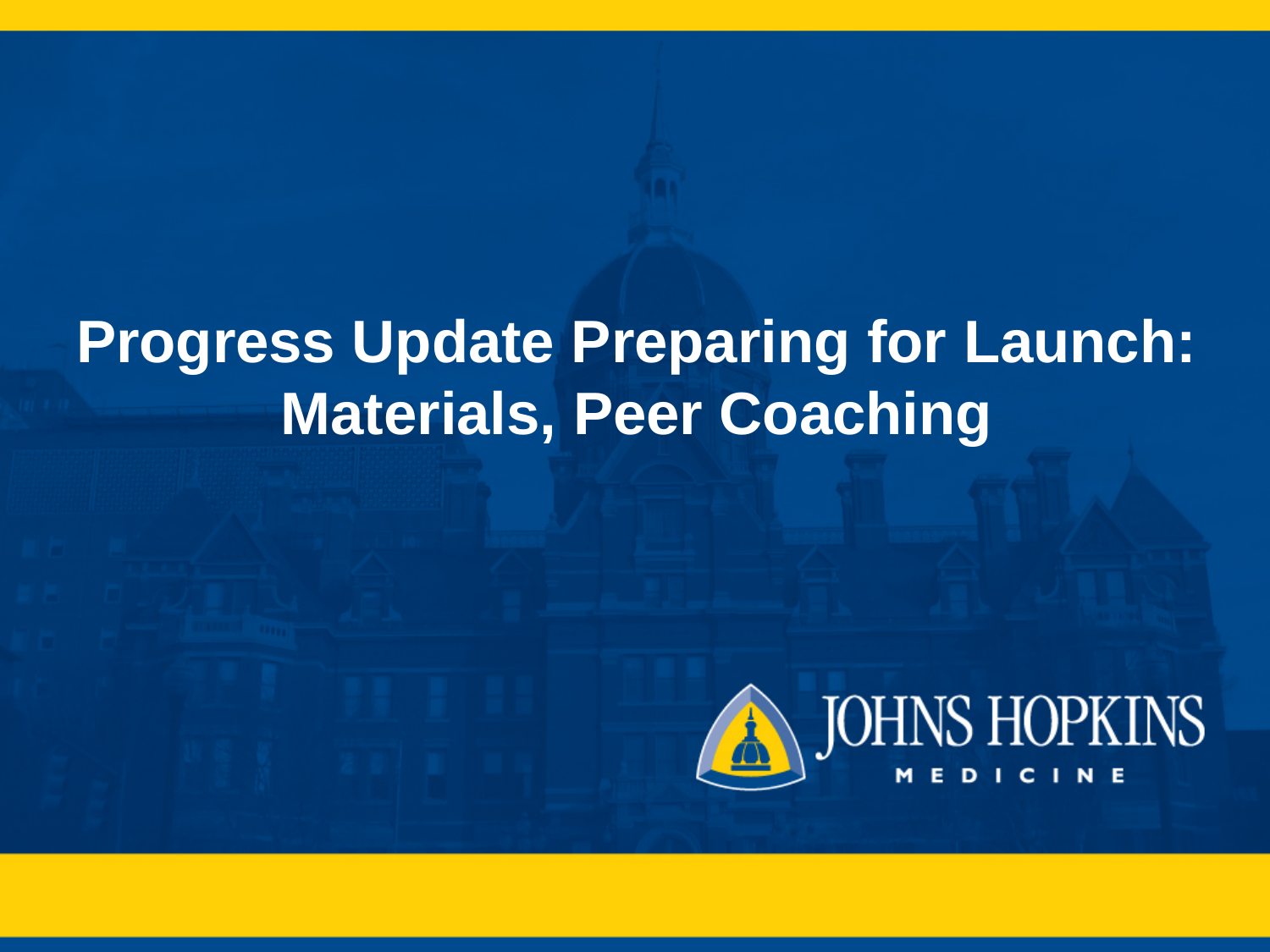

# Progress Update Preparing for Launch: Materials, Peer Coaching